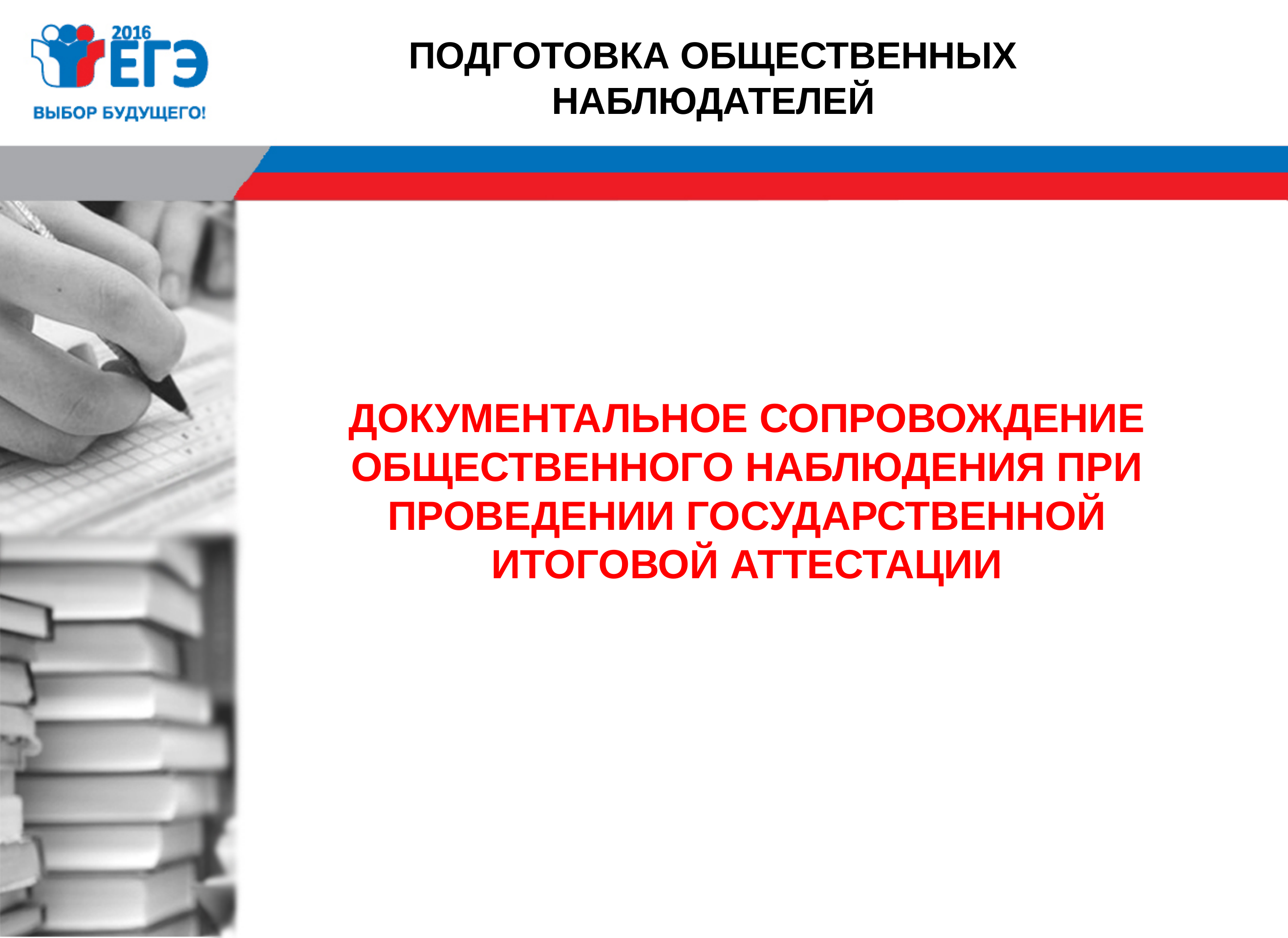

Подготовка общественных наблюдателей
# Документальное сопровождение общественного наблюдения при проведении государственной итоговой аттестации